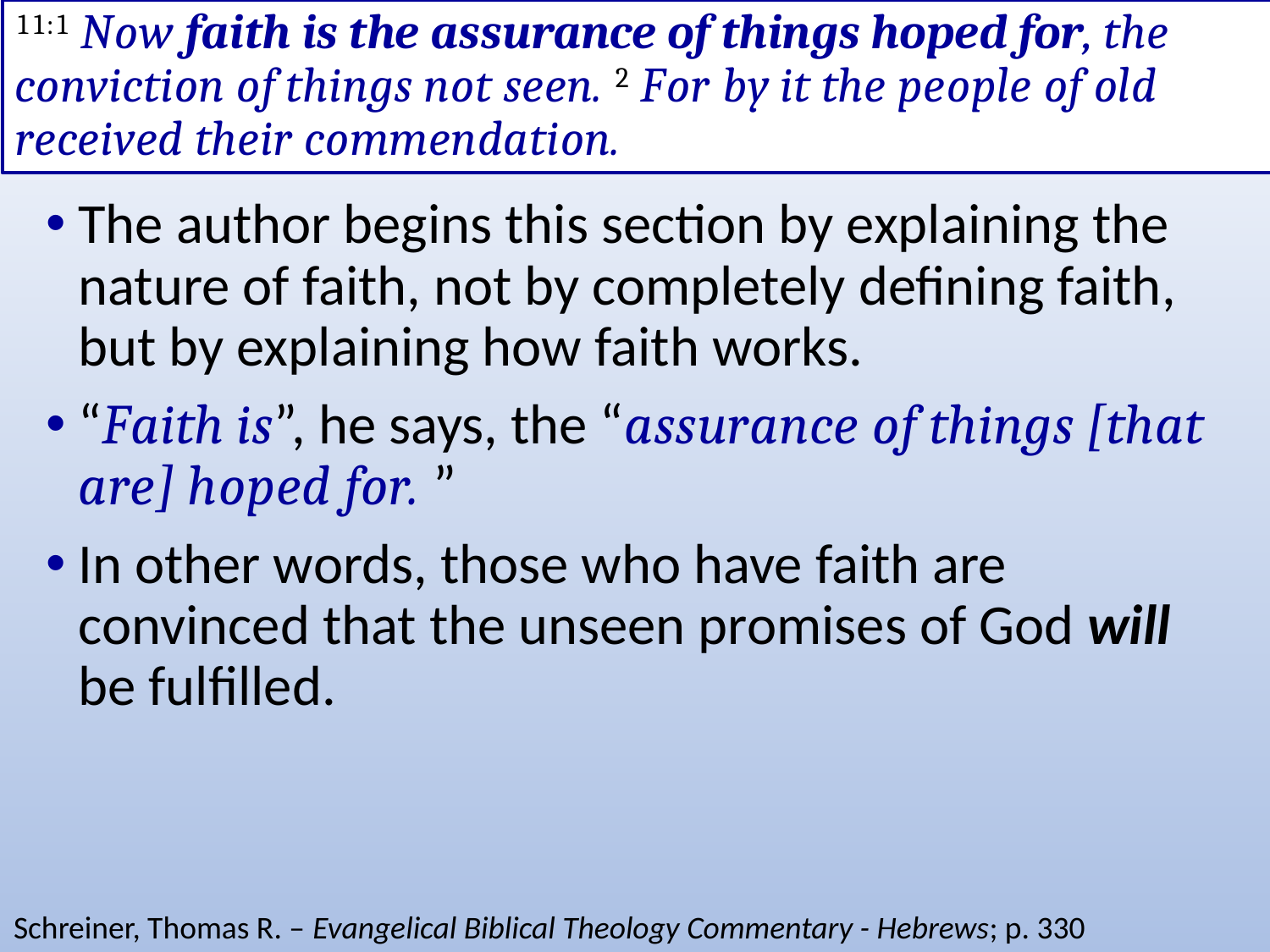

# 11:1 Now faith is the assurance of things hoped for, the conviction of things not seen. 2 For by it the people of old received their commendation.
The author begins this section by explaining the nature of faith, not by completely defining faith, but by explaining how faith works.
“Faith is”, he says, the “assurance of things [that are] hoped for. ”
In other words, those who have faith are convinced that the unseen promises of God will be fulfilled.
Schreiner, Thomas R. – Evangelical Biblical Theology Commentary - Hebrews; p. 330